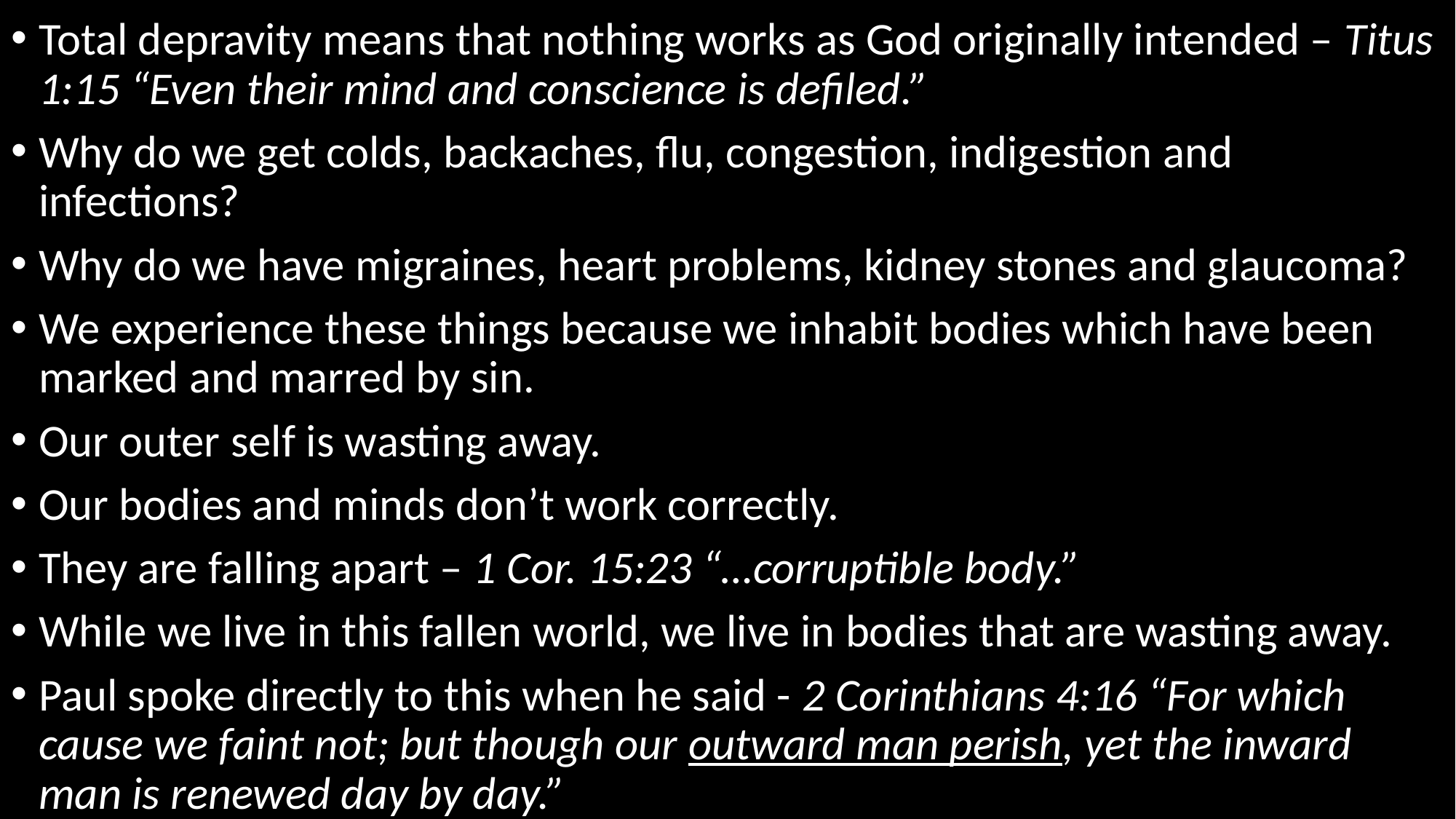

Total depravity means that nothing works as God originally intended – Titus 1:15 “Even their mind and conscience is defiled.”
Why do we get colds, backaches, flu, congestion, indigestion and infections?
Why do we have migraines, heart problems, kidney stones and glaucoma?
We experience these things because we inhabit bodies which have been marked and marred by sin.
Our outer self is wasting away.
Our bodies and minds don’t work correctly.
They are falling apart – 1 Cor. 15:23 “…corruptible body.”
While we live in this fallen world, we live in bodies that are wasting away.
Paul spoke directly to this when he said - 2 Corinthians 4:16 “For which cause we faint not; but though our outward man perish, yet the inward man is renewed day by day.”